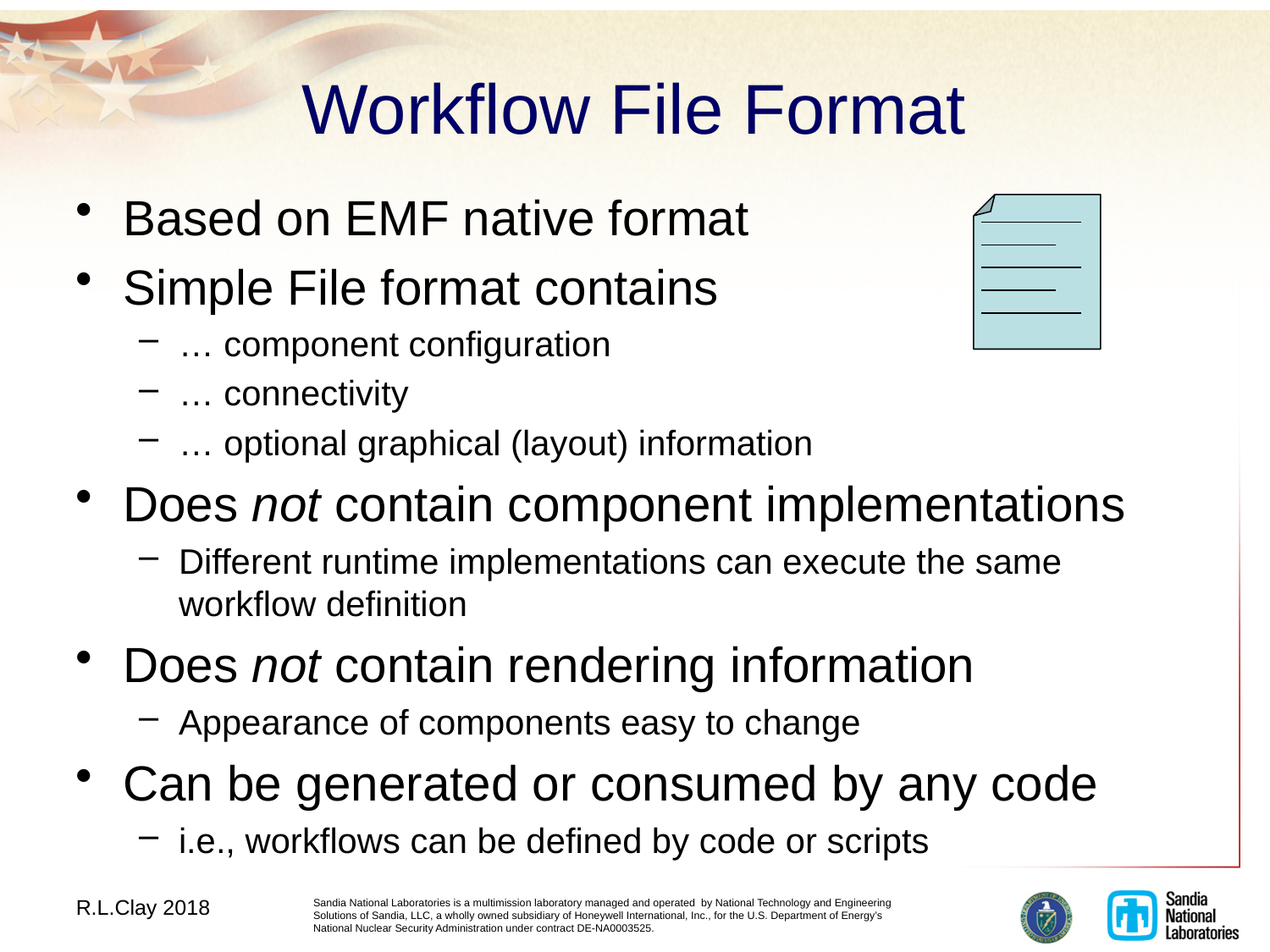

# Workflow File Format
Based on EMF native format
Simple File format contains
… component configuration
… connectivity
… optional graphical (layout) information
Does not contain component implementations
Different runtime implementations can execute the same workflow definition
Does not contain rendering information
Appearance of components easy to change
Can be generated or consumed by any code
i.e., workflows can be defined by code or scripts

R.L.Clay 2018